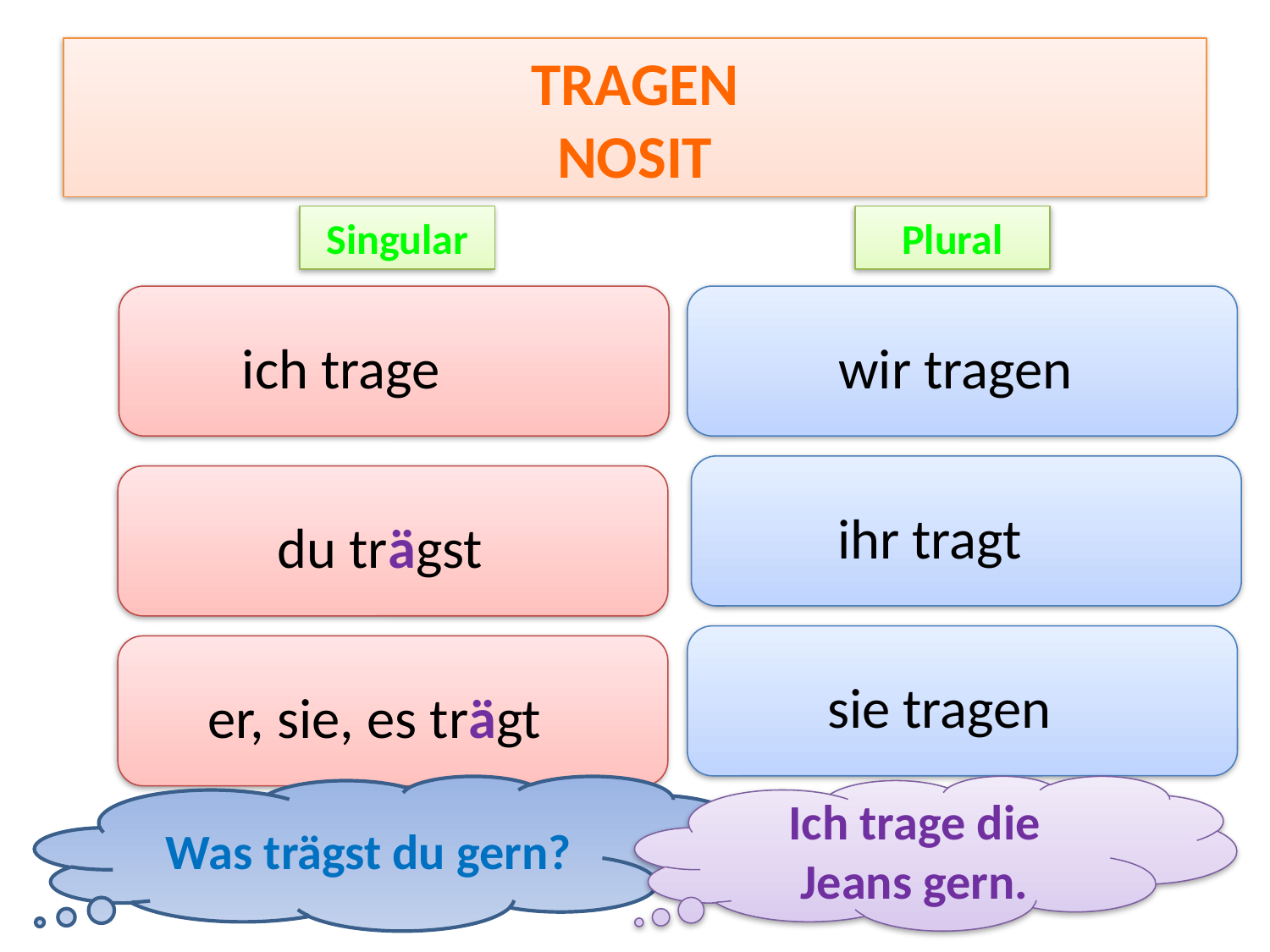

# TRAGEN NOSIT
Singular
Plural

ich trage
wir tragen

ihr tragt
du trägst

sie tragen
er, sie, es trägt

Ich trage die Jeans gern.
Was trägst du gern?